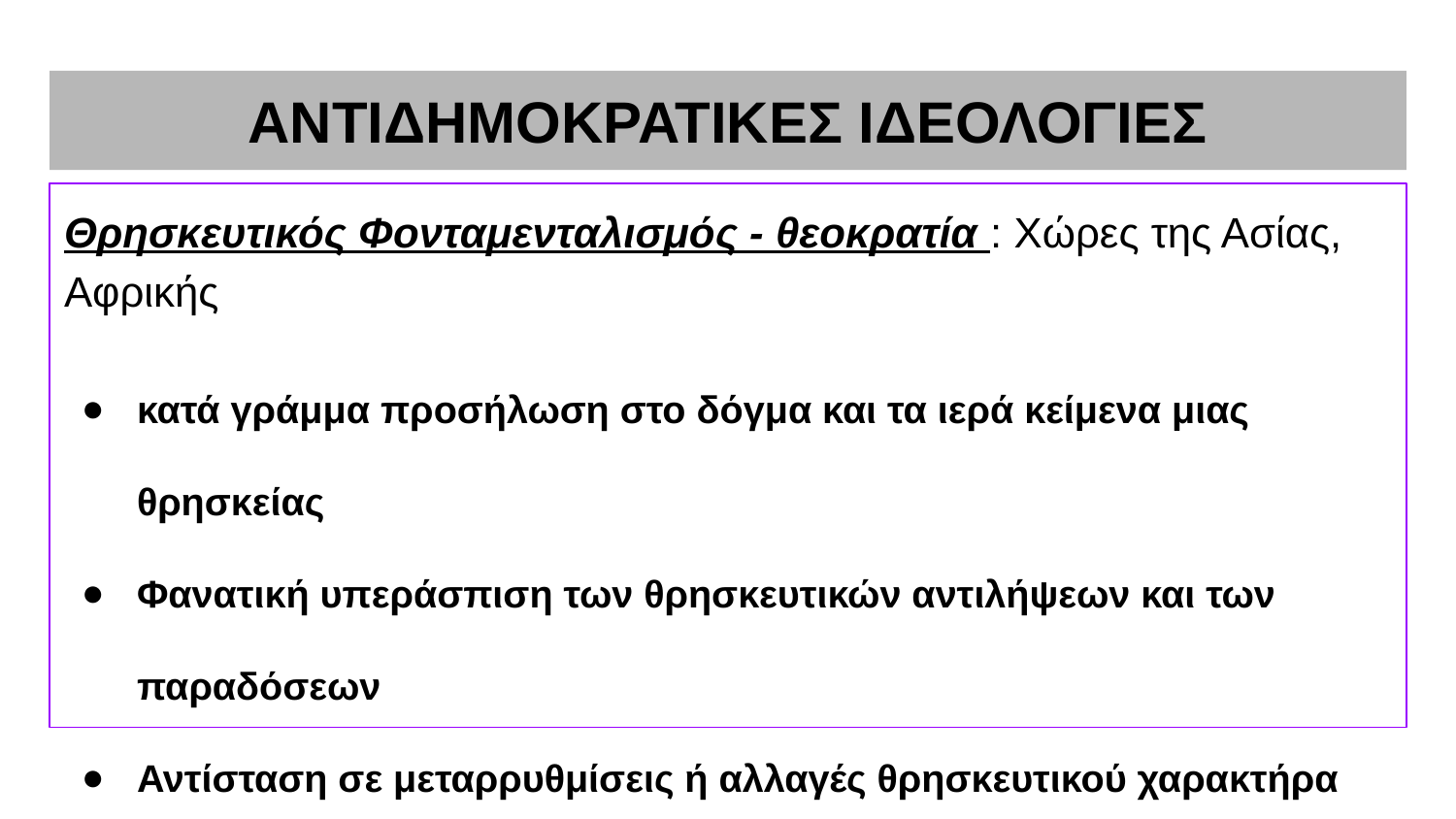

# ΑΝΤΙΔΗΜΟΚΡΑΤΙΚΕΣ ΙΔΕΟΛΟΓΙΕΣ
Θρησκευτικός Φονταμενταλισμός - θεοκρατία : Χώρες της Ασίας, Αφρικής
κατά γράμμα προσήλωση στο δόγμα και τα ιερά κείμενα μιας θρησκείας
Φανατική υπεράσπιση των θρησκευτικών αντιλήψεων και των παραδόσεων
Αντίσταση σε μεταρρυθμίσεις ή αλλαγές θρησκευτικού χαρακτήρα
Αμφισβήτηση της φιλελεύθερης δημοκρατίας για αξίες άθεες ή ανήθικες